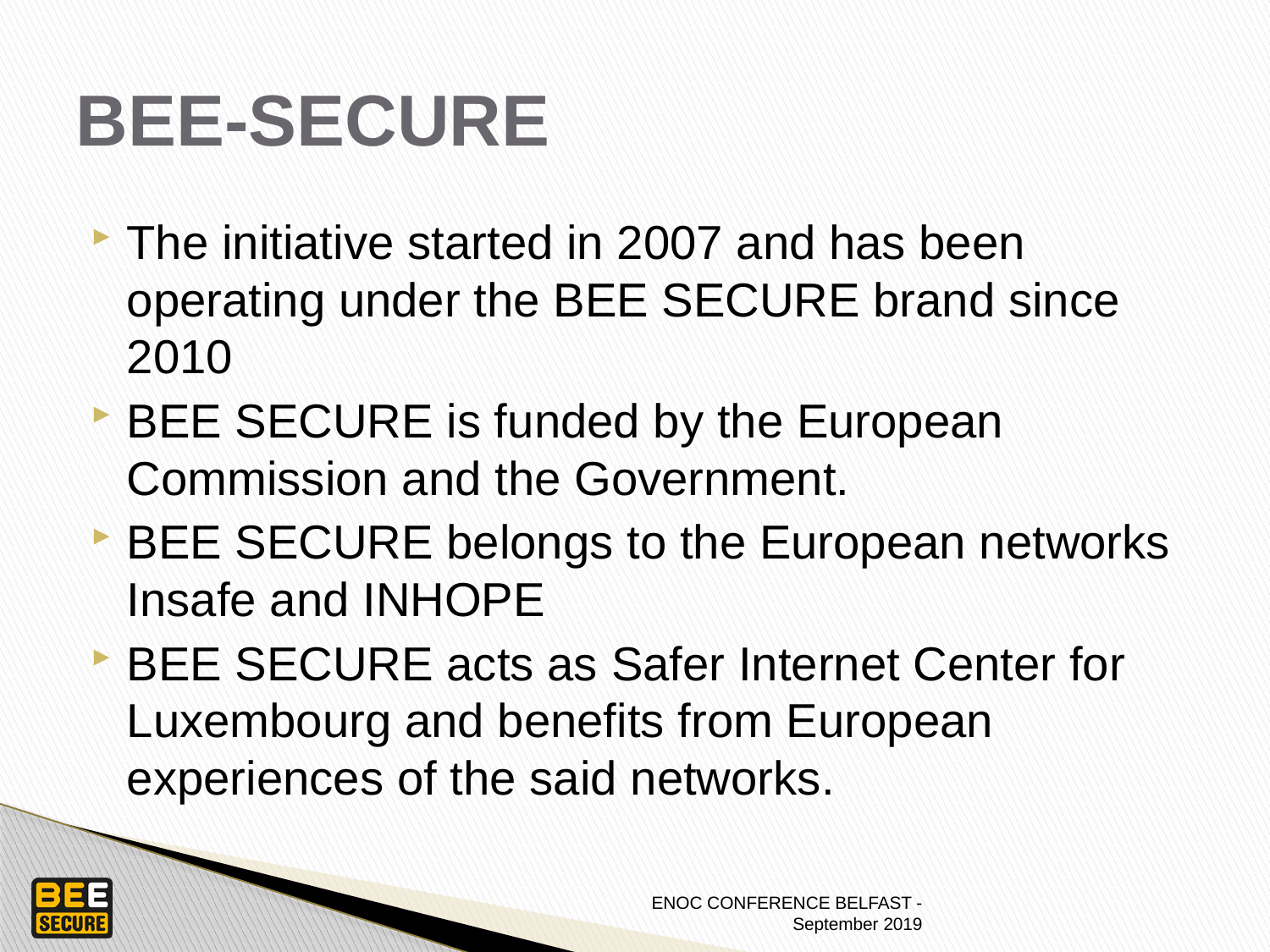

# BEE-SECURE
The initiative started in 2007 and has been operating under the BEE SECURE brand since 2010
BEE SECURE is funded by the European Commission and the Government.
BEE SECURE belongs to the European networks Insafe and INHOPE
BEE SECURE acts as Safer Internet Center for Luxembourg and benefits from European experiences of the said networks.
ENOC CONFERENCE BELFAST - September 2019